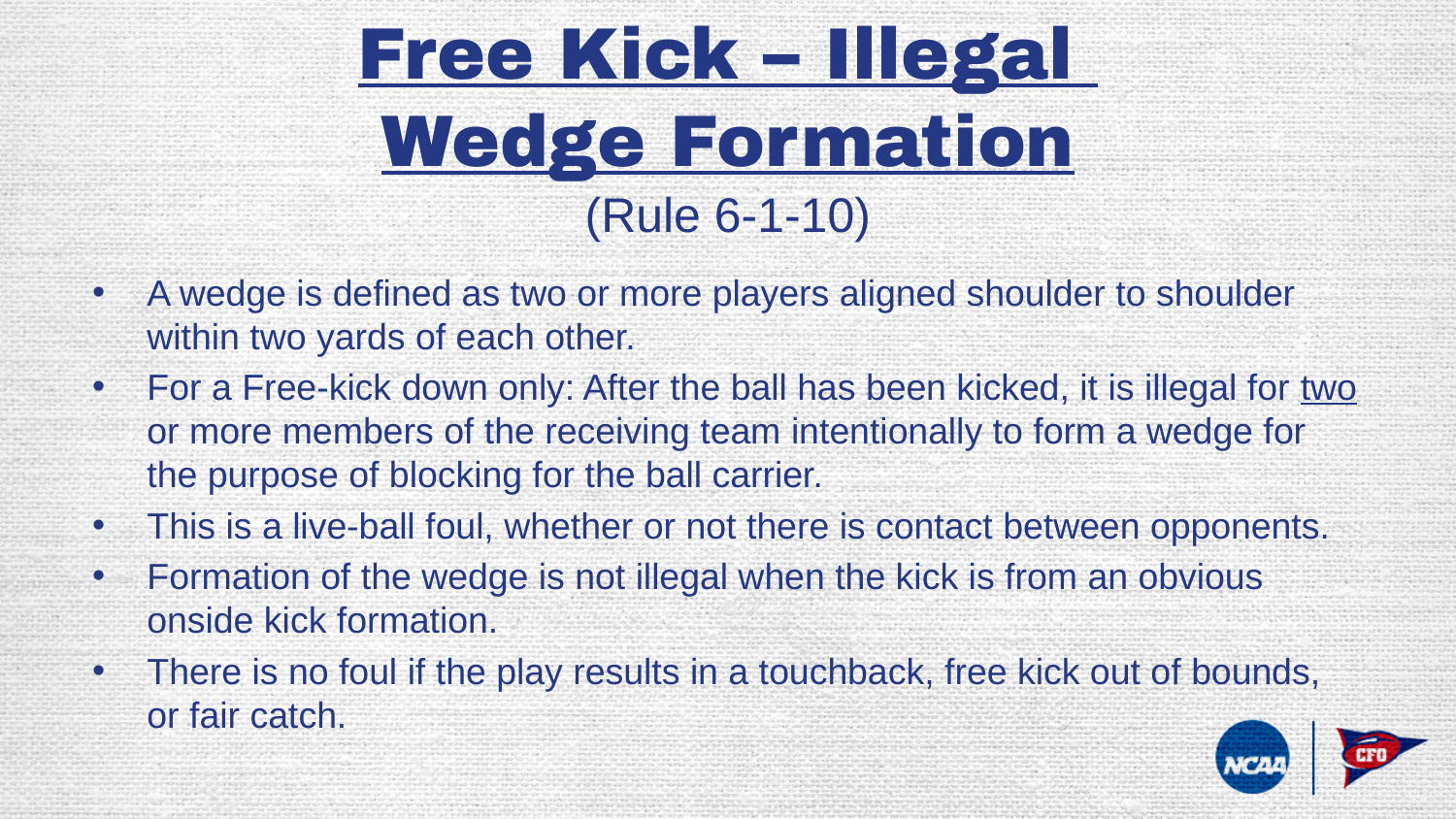

# Free Kick – Illegal Wedge Formation
(Rule 6-1-10)
A wedge is defined as two or more players aligned shoulder to shoulder within two yards of each other.
For a Free-kick down only: After the ball has been kicked, it is illegal for two or more members of the receiving team intentionally to form a wedge for the purpose of blocking for the ball carrier.
This is a live-ball foul, whether or not there is contact between opponents.
Formation of the wedge is not illegal when the kick is from an obvious onside kick formation.
There is no foul if the play results in a touchback, free kick out of bounds, or fair catch.